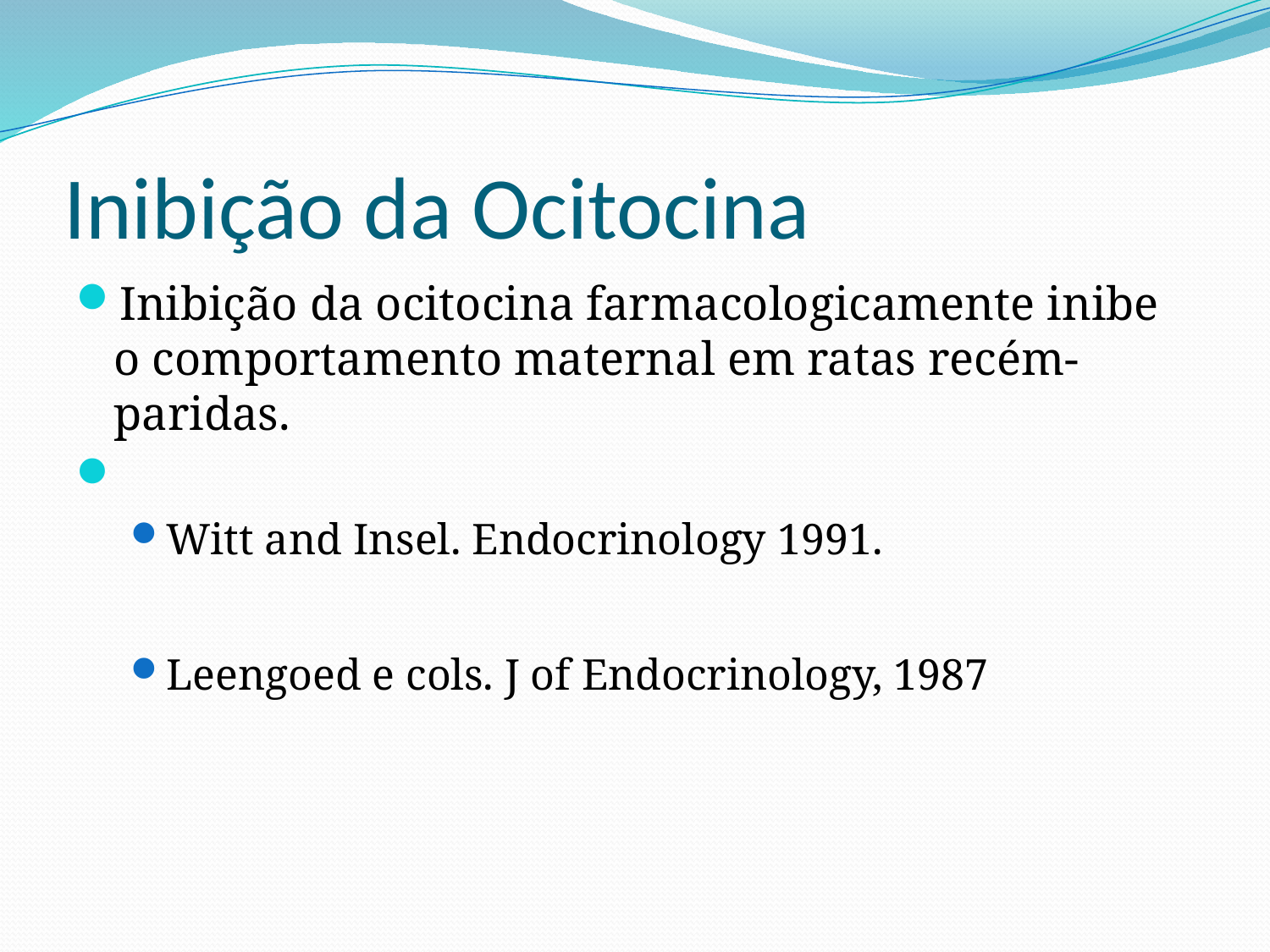

# Inibição da Ocitocina
Inibição da ocitocina farmacologicamente inibe o comportamento maternal em ratas recém-paridas.

Witt and Insel. Endocrinology 1991.

Leengoed e cols. J of Endocrinology, 1987